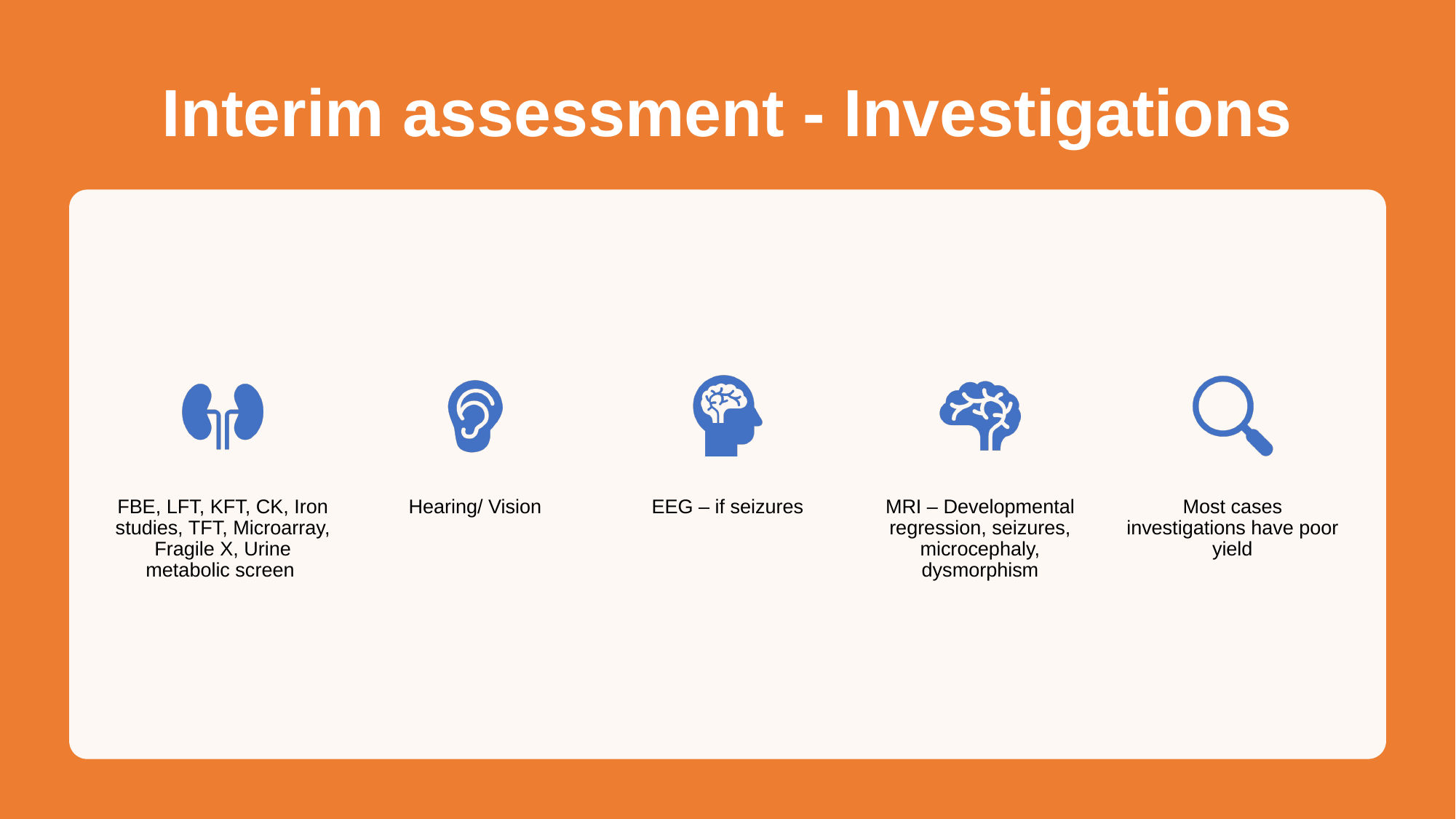

# Interim assessment - Investigations

FBE, LFT, KFT, CK, Iron studies, TFT, Microarray, Fragile X, Urine metabolic screen
Hearing/ Vision
EEG – if seizures
MRI – Developmental regression, seizures, microcephaly, dysmorphism
Most cases investigations have poor yield